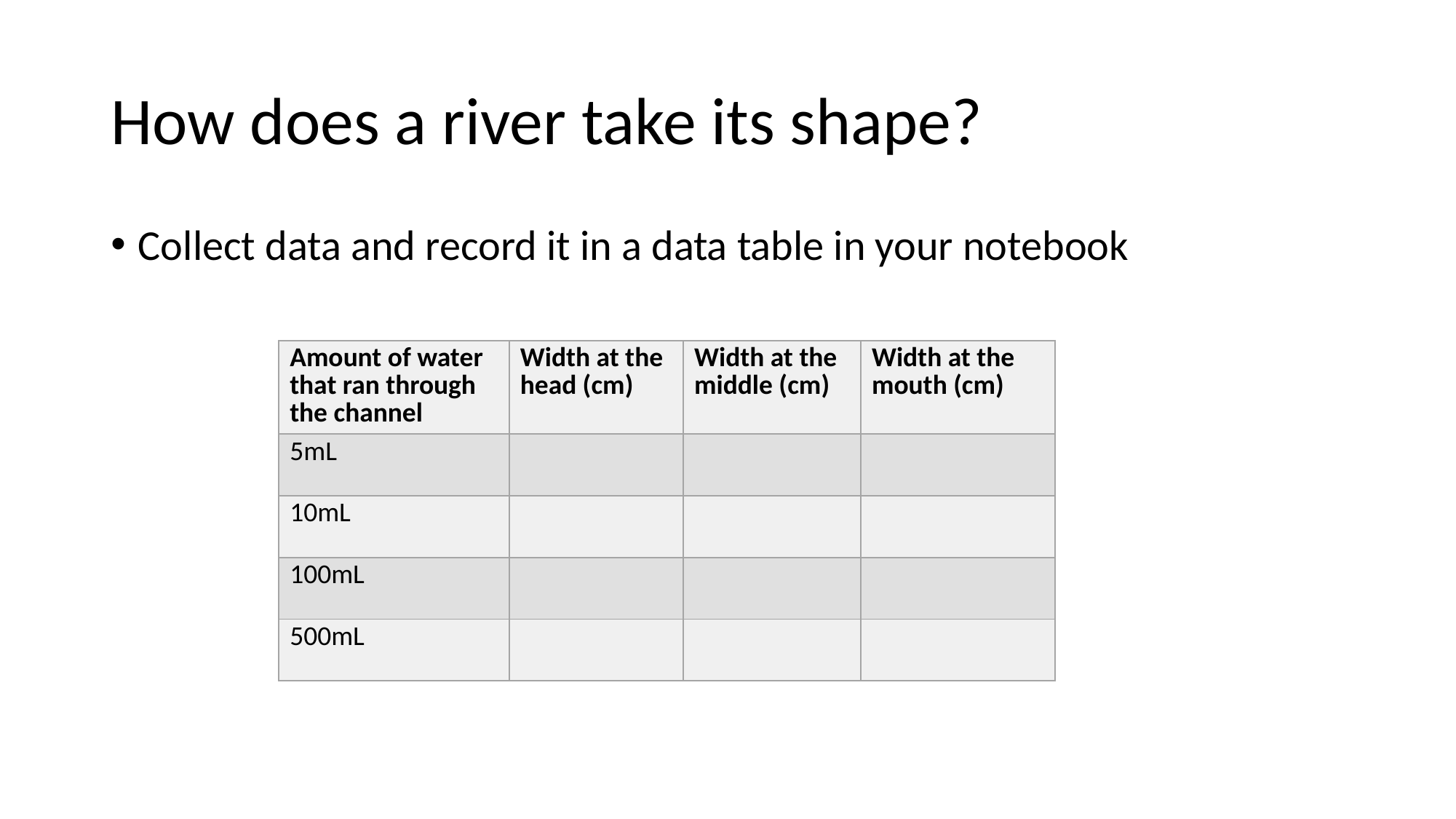

# How does a river take its shape?
Collect data and record it in a data table in your notebook
| Amount of water that ran through the channel | Width at the head (cm) | Width at the middle (cm) | Width at the mouth (cm) |
| --- | --- | --- | --- |
| 5mL |  |  |  |
| 10mL |  |  |  |
| 100mL |  |  |  |
| 500mL |  |  |  |